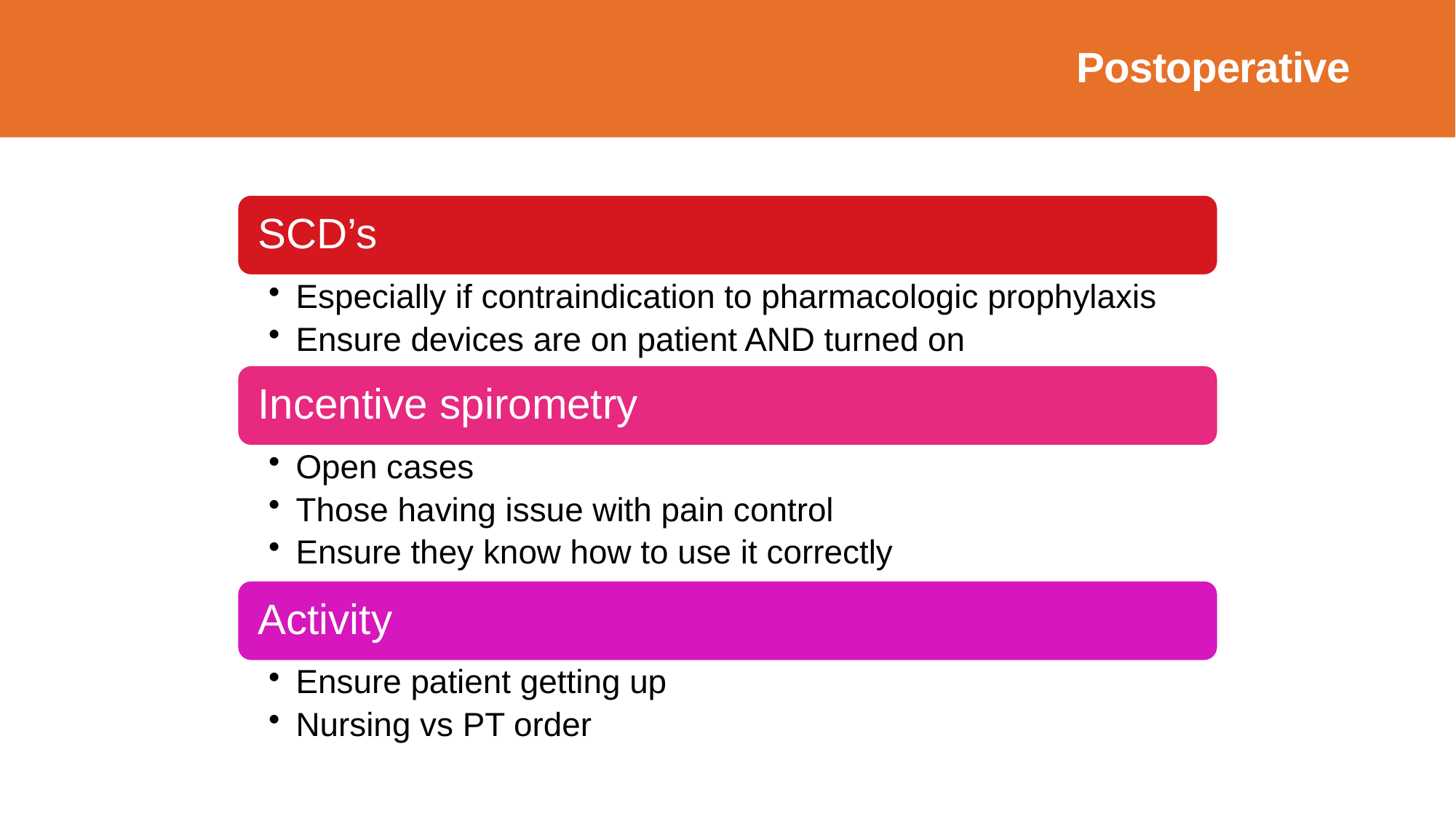

# Postoperative
SCD’s
Especially if contraindication to pharmacologic prophylaxis
Ensure devices are on patient AND turned on
Incentive spirometry
Open cases
Those having issue with pain control
Ensure they know how to use it correctly
Activity
Ensure patient getting up
Nursing vs PT order